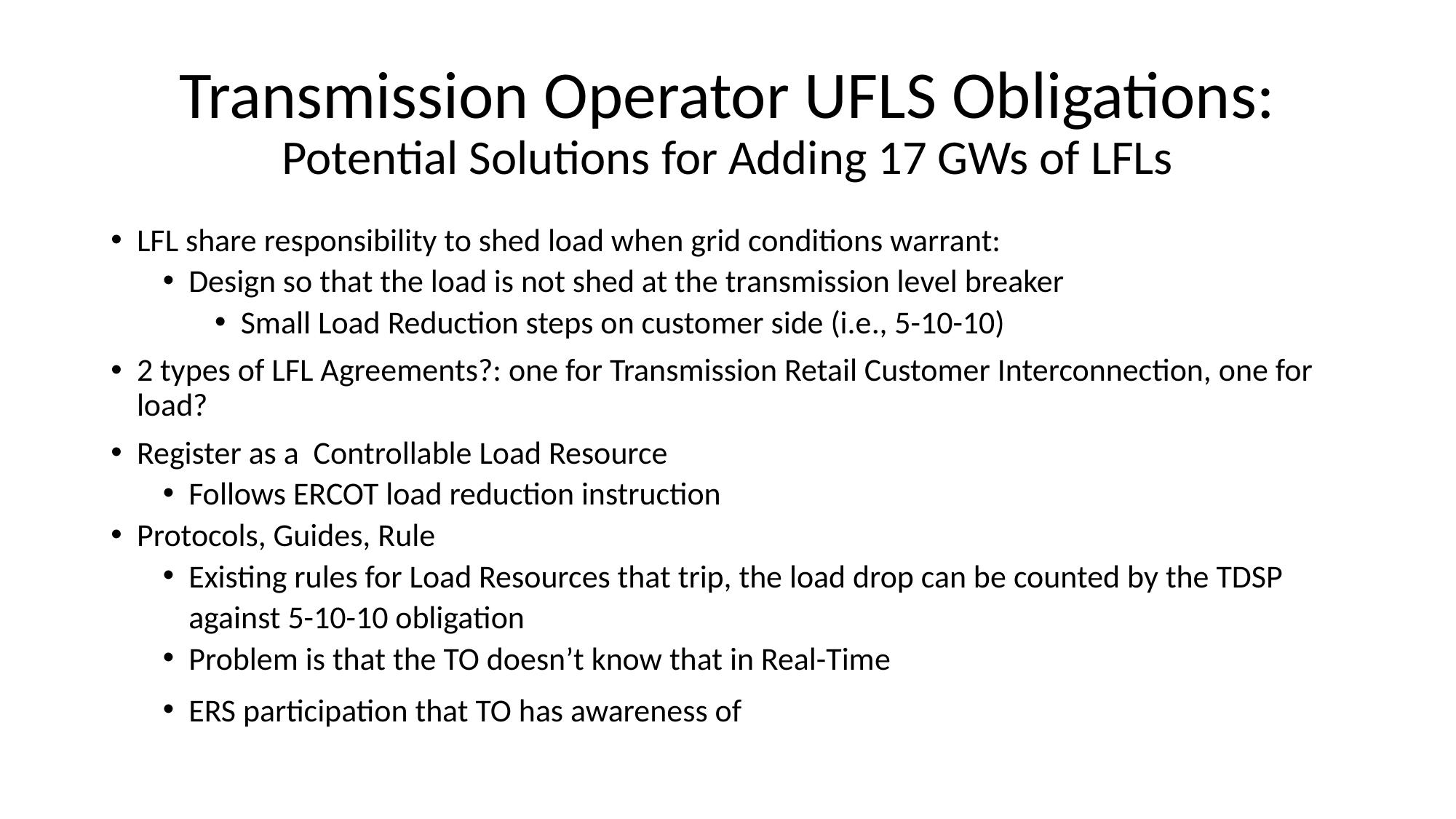

# Transmission Operator UFLS Obligations: Potential Solutions for Adding 17 GWs of LFLs
LFL share responsibility to shed load when grid conditions warrant:
Design so that the load is not shed at the transmission level breaker
Small Load Reduction steps on customer side (i.e., 5-10-10)
2 types of LFL Agreements?: one for Transmission Retail Customer Interconnection, one for load?
Register as a  Controllable Load Resource
Follows ERCOT load reduction instruction
Protocols, Guides, Rule
Existing rules for Load Resources that trip, the load drop can be counted by the TDSP against 5-10-10 obligation
Problem is that the TO doesn’t know that in Real-Time
ERS participation that TO has awareness of